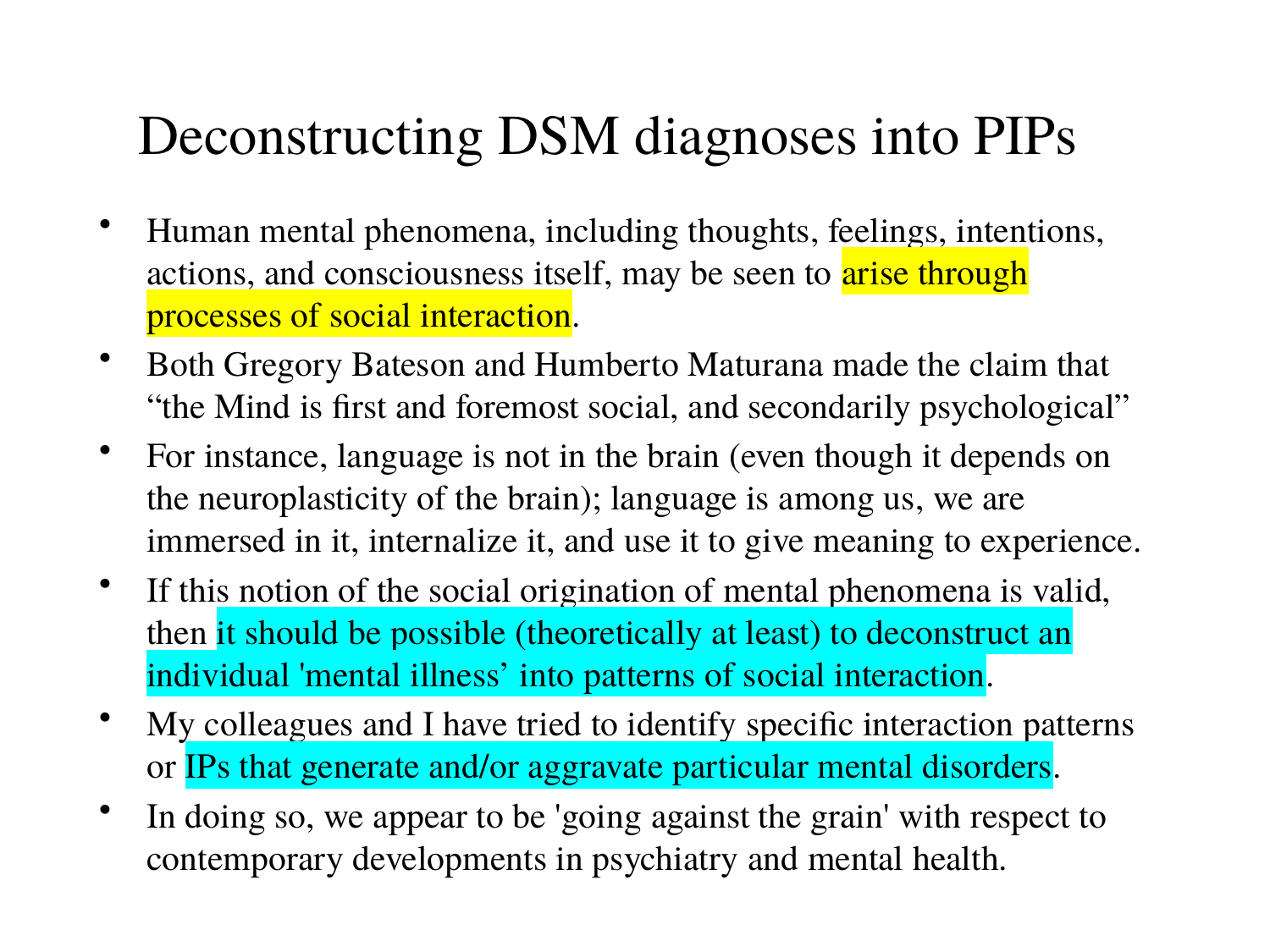

# Deconstructing DSM diagnoses into PIPs

Human mental phenomena, including thoughts, feelings, intentions, actions, and consciousness itself, may be seen to arise through processes of social interaction.
Both Gregory Bateson and Humberto Maturana made the claim that “the Mind is first and foremost social, and secondarily psychological”
For instance, language is not in the brain (even though it depends on the neuroplasticity of the brain); language is among us, we are immersed in it, internalize it, and use it to give meaning to experience.
If this notion of the social origination of mental phenomena is valid, then it should be possible (theoretically at least) to deconstruct an individual 'mental illness’ into patterns of social interaction.
My colleagues and I have tried to identify specific interaction patterns or IPs that generate and/or aggravate particular mental disorders.
In doing so, we appear to be 'going against the grain' with respect to contemporary developments in psychiatry and mental health.